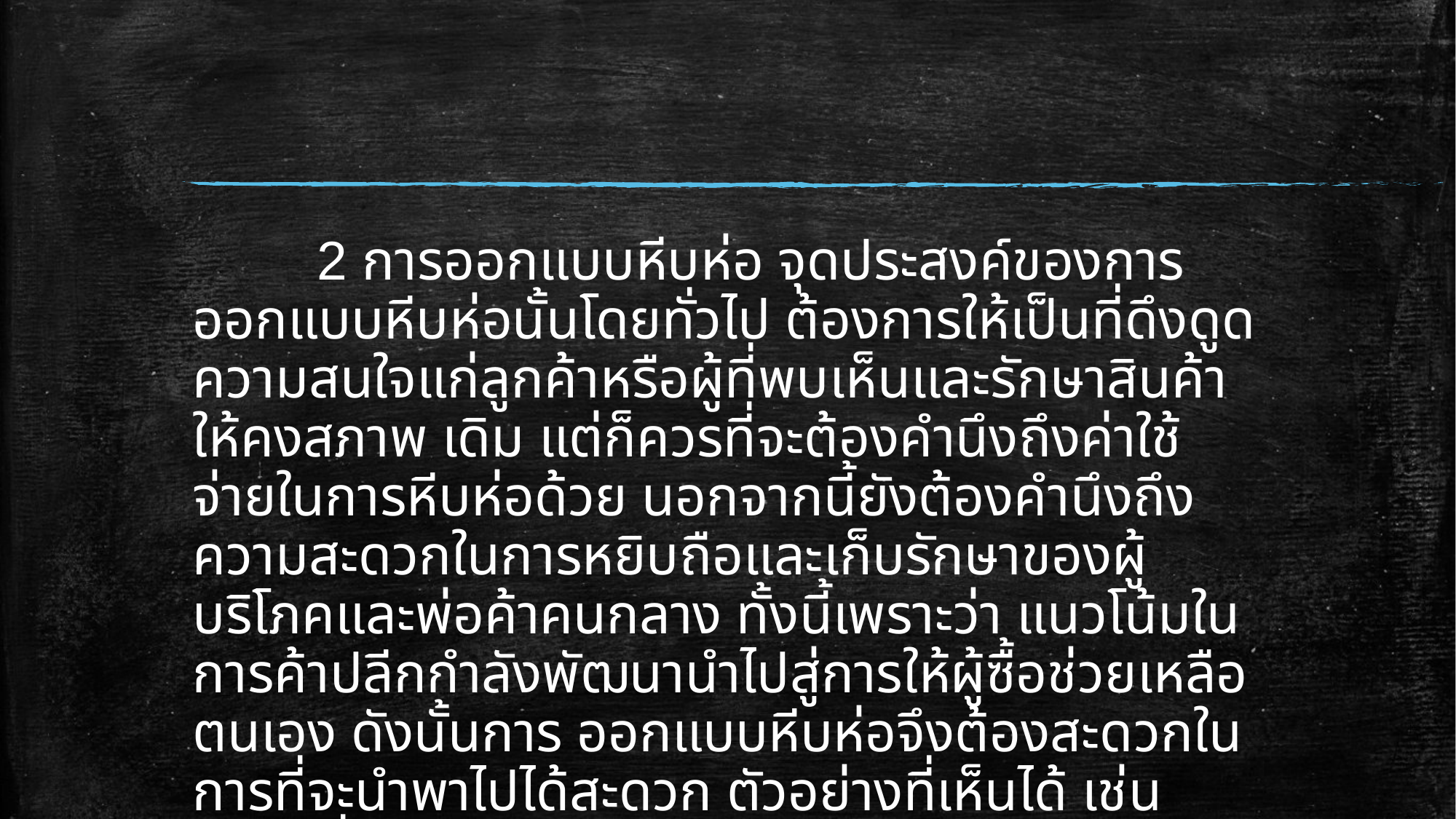

2 การออกแบบหีบห่อ จุดประสงค์ของการออกแบบหีบห่อนั้นโดยทั่วไป ต้องการให้เป็นที่ดึงดูดความสนใจแก่ลูกค้าหรือผู้ที่พบเห็นและรักษาสินค้าให้คงสภาพ เดิม แต่ก็ควรที่จะต้องคำนึงถึงค่าใช้จ่ายในการหีบห่อด้วย นอกจากนี้ยังต้องคำนึงถึง ความสะดวกในการหยิบถือและเก็บรักษาของผู้บริโภคและพ่อค้าคนกลาง ทั้งนี้เพราะว่า แนวโน้มในการค้าปลีกกำลังพัฒนานำไปสู่การให้ผู้ซื้อช่วยเหลือตนเอง ดังนั้นการ ออกแบบหีบห่อจึงต้องสะดวกในการที่จะนำพาไปได้สะดวก ตัวอย่างที่เห็นได้ เช่น กล่องที่บรรจุนมสดพาสเจอร์ไลท์ขนาด 12 กล่อง